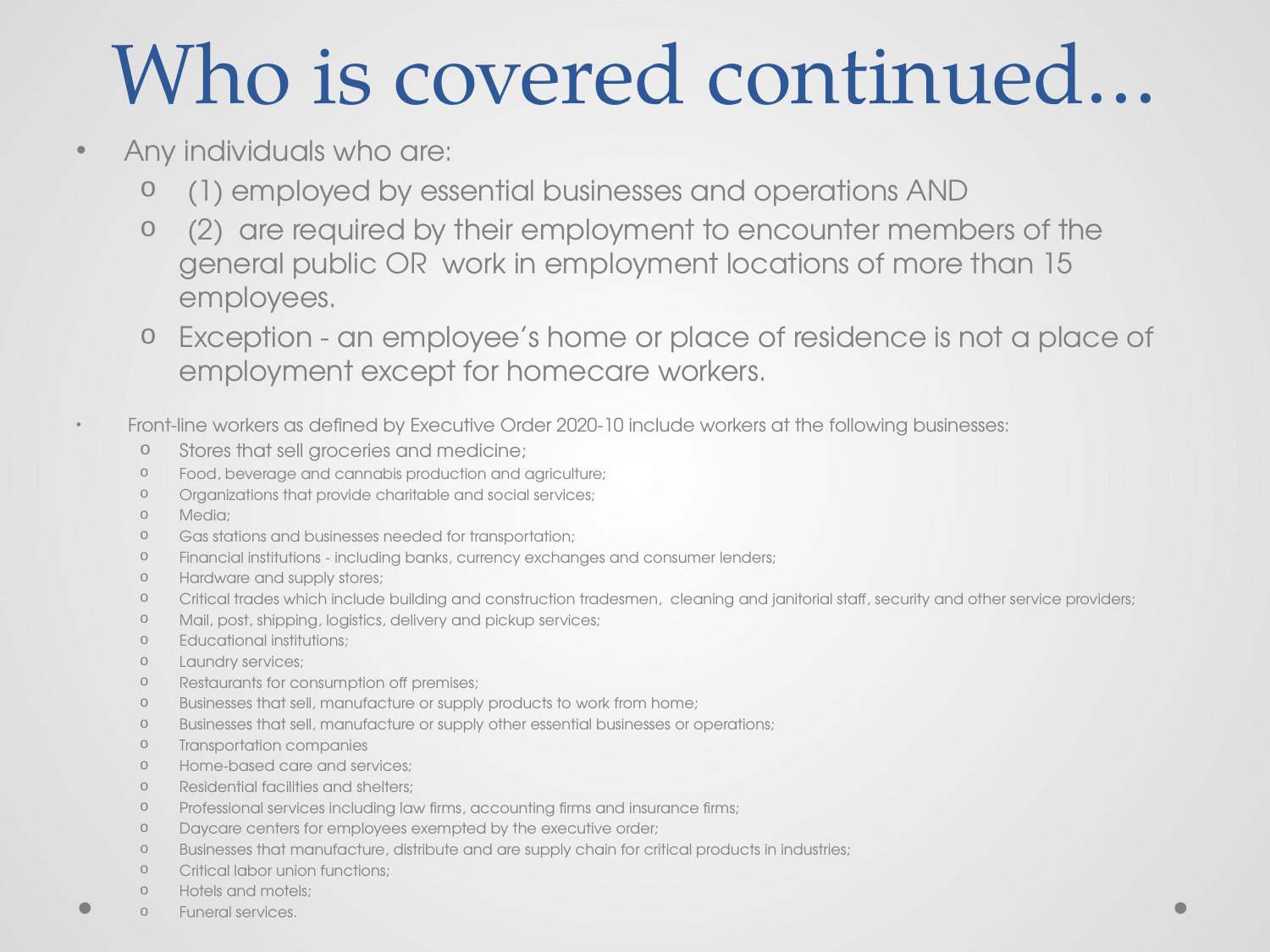

# Who is covered continued…
Any individuals who are:
 (1) employed by essential businesses and operations AND
 (2)  are required by their employment to encounter members of the general public OR  work in employment locations of more than 15 employees.
Exception - an employee’s home or place of residence is not a place of employment except for homecare workers.

 Front-line workers as defined by Executive Order 2020-10 include workers at the following businesses:
Stores that sell groceries and medicine;
Food, beverage and cannabis production and agriculture;
Organizations that provide charitable and social services;
Media;
Gas stations and businesses needed for transportation;
Financial institutions - including banks, currency exchanges and consumer lenders;
Hardware and supply stores;
Critical trades which include building and construction tradesmen,  cleaning and janitorial staff, security and other service providers;
Mail, post, shipping, logistics, delivery and pickup services;
Educational institutions;
Laundry services;
Restaurants for consumption off premises;
Businesses that sell, manufacture or supply products to work from home;
Businesses that sell, manufacture or supply other essential businesses or operations;
Transportation companies
Home-based care and services;
Residential facilities and shelters;
Professional services including law firms, accounting firms and insurance firms;
Daycare centers for employees exempted by the executive order;
Businesses that manufacture, distribute and are supply chain for critical products in industries;
Critical labor union functions;
Hotels and motels;
Funeral services.